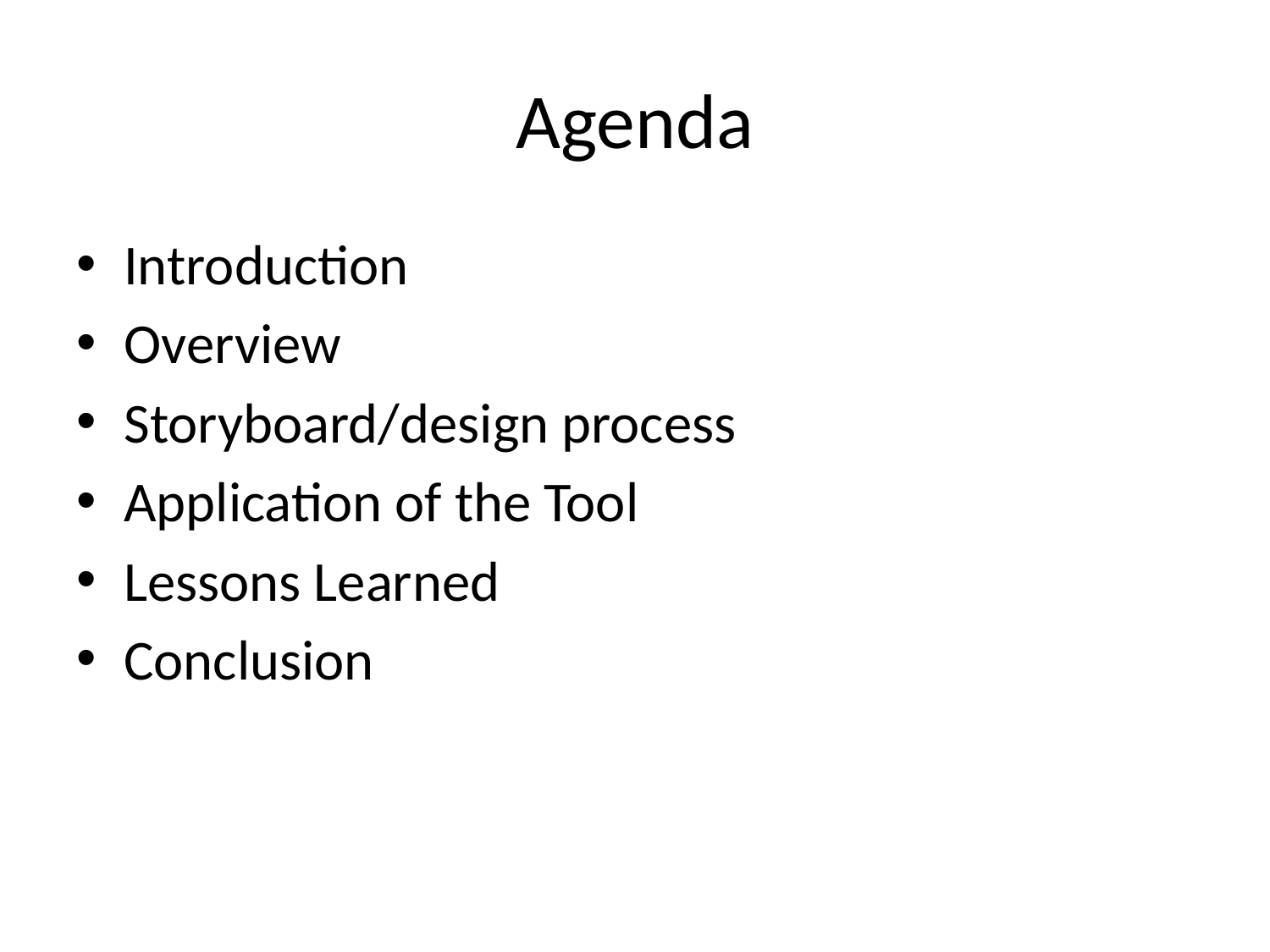

# Agenda
Introduction
Overview
Storyboard/design process
Application of the Tool
Lessons Learned
Conclusion